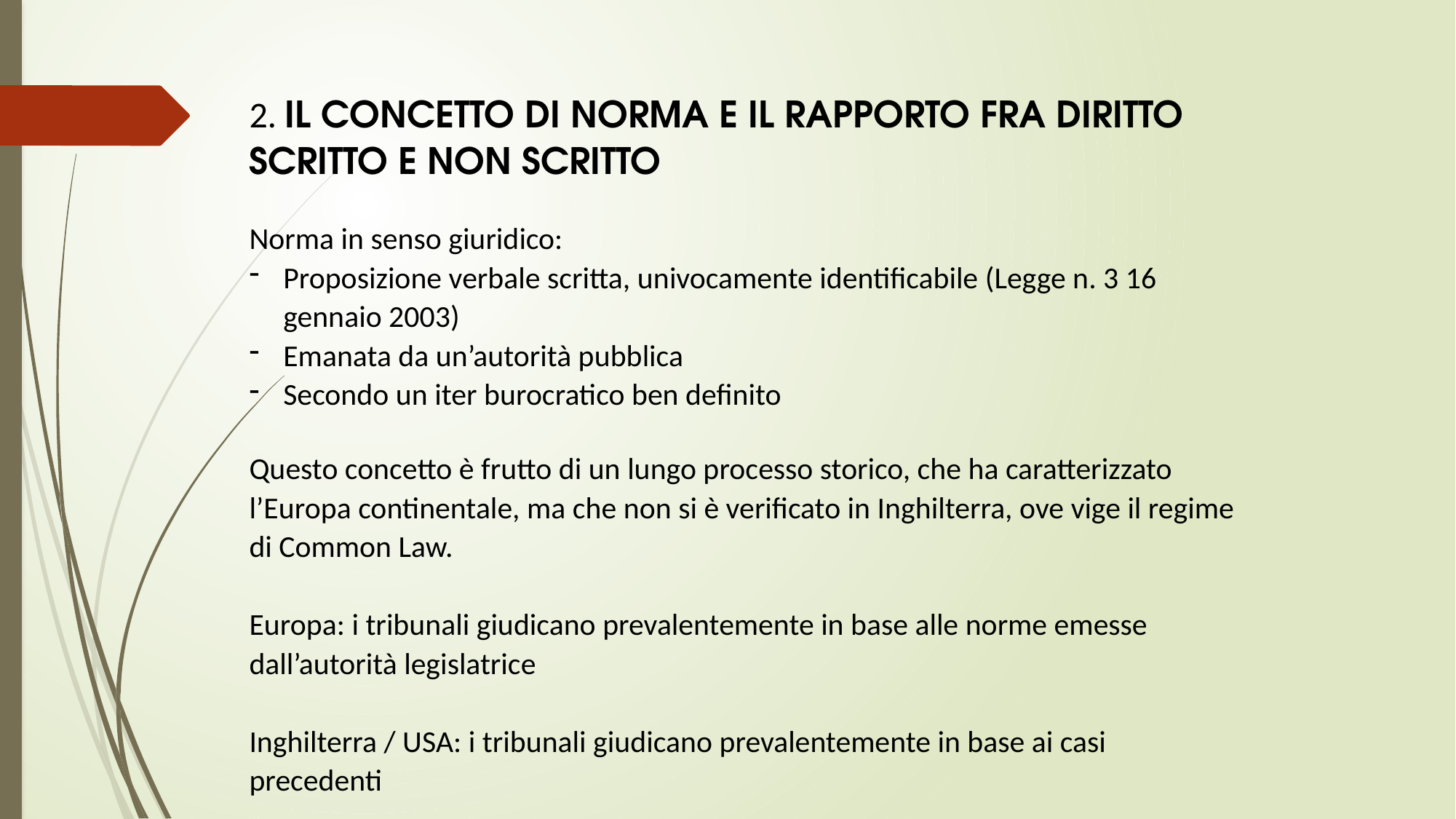

2. Il concetto di norma e il rapporto fra diritto scritto e non scritto

Norma in senso giuridico:
Proposizione verbale scritta, univocamente identificabile (Legge n. 3 16 gennaio 2003)
Emanata da un’autorità pubblica
Secondo un iter burocratico ben definito

Questo concetto è frutto di un lungo processo storico, che ha caratterizzato l’Europa continentale, ma che non si è verificato in Inghilterra, ove vige il regime di Common Law.

Europa: i tribunali giudicano prevalentemente in base alle norme emesse dall’autorità legislatrice

Inghilterra / USA: i tribunali giudicano prevalentemente in base ai casi precedenti